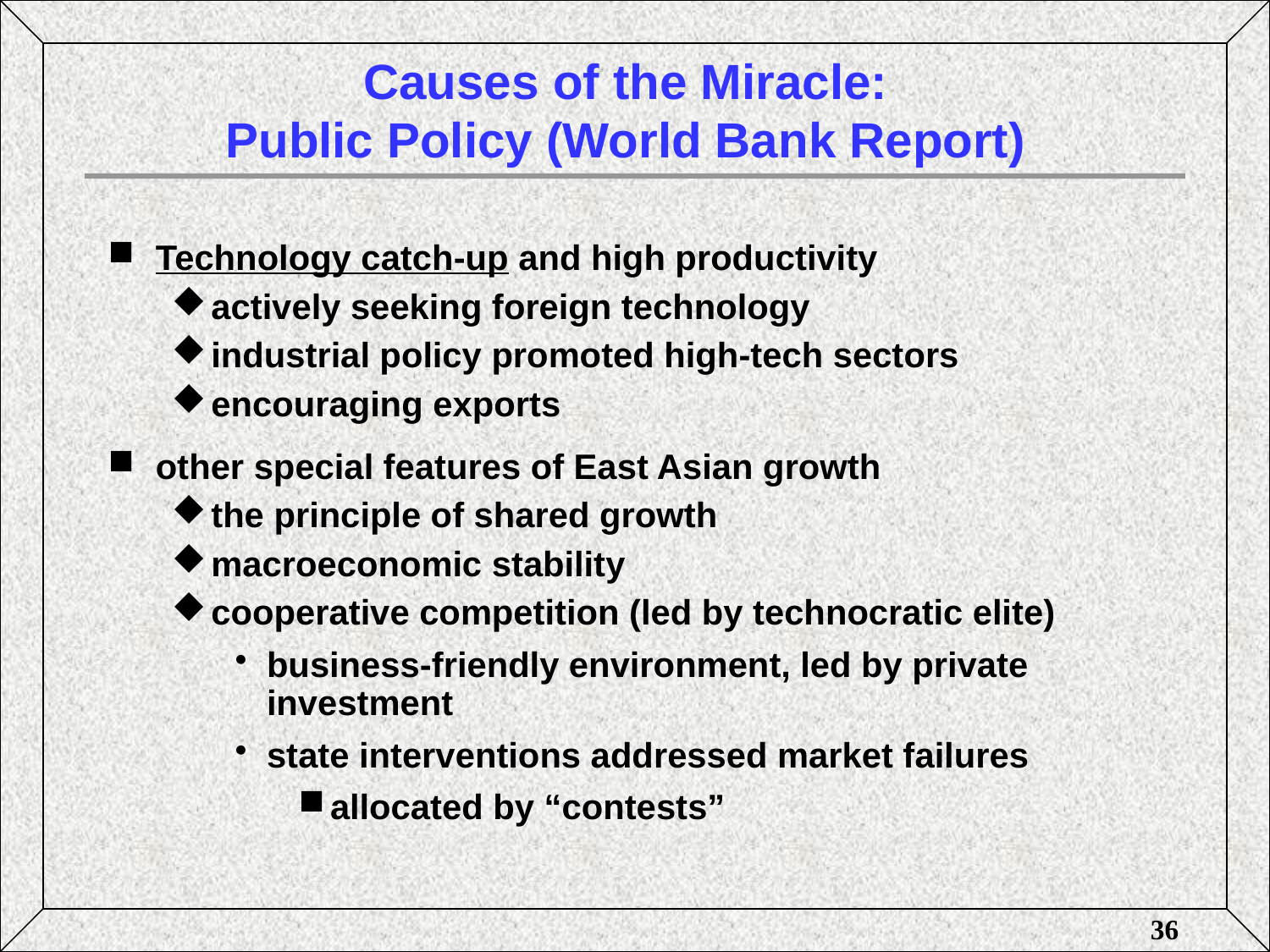

# Causes of the Miracle: Public Policy (World Bank Report)
Technology catch-up and high productivity
actively seeking foreign technology
industrial policy promoted high-tech sectors
encouraging exports
other special features of East Asian growth
the principle of shared growth
macroeconomic stability
cooperative competition (led by technocratic elite)
business-friendly environment, led by private investment
state interventions addressed market failures
allocated by “contests”